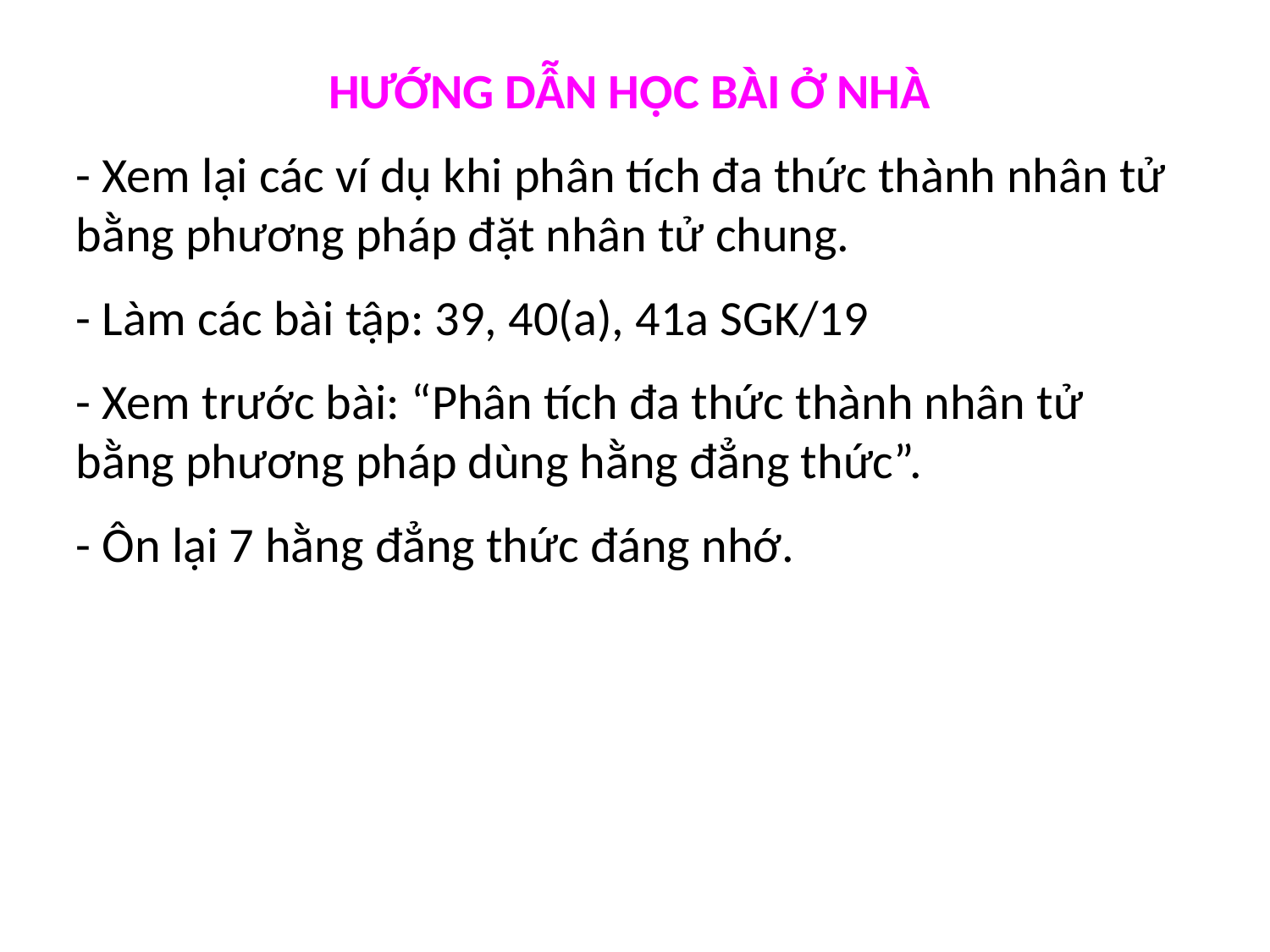

HƯỚNG DẪN HỌC BÀI Ở NHÀ
- Xem lại các ví dụ khi phân tích đa thức thành nhân tử bằng phương pháp đặt nhân tử chung.
- Làm các bài tập: 39, 40(a), 41a SGK/19
- Xem trước bài: “Phân tích đa thức thành nhân tử bằng phương pháp dùng hằng đẳng thức”.
- Ôn lại 7 hằng đẳng thức đáng nhớ.